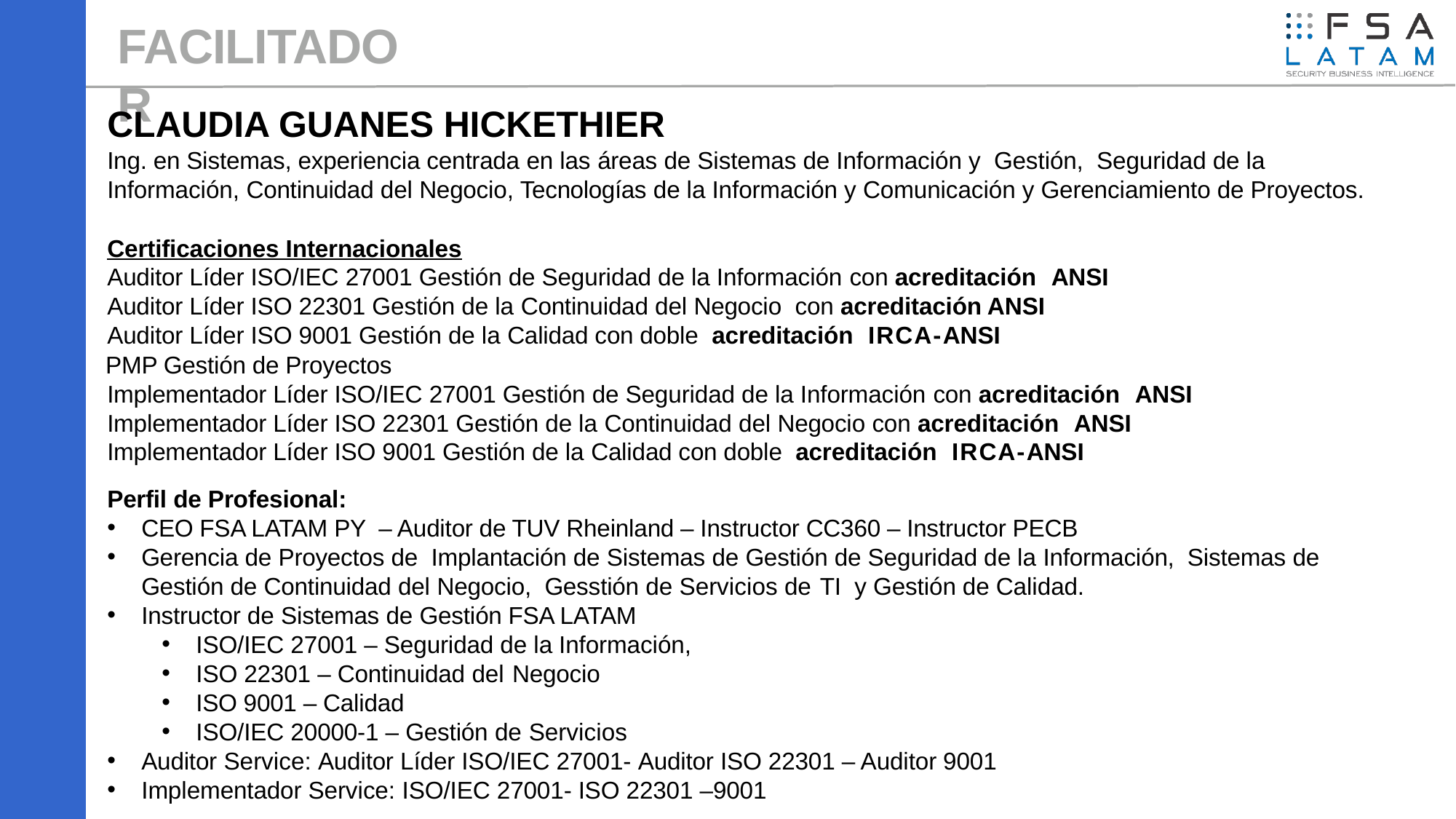

# FACILITADOR
CLAUDIA GUANES HICKETHIER
Ing. en Sistemas, experiencia centrada en las áreas de Sistemas de Información y  Gestión,  Seguridad de la Información, Continuidad del Negocio, Tecnologías de la Información y Comunicación y Gerenciamiento de Proyectos.

Certificaciones Internacionales
Auditor Líder ISO/IEC 27001 Gestión de Seguridad de la Información con acreditación  ANSI
Auditor Líder ISO 22301 Gestión de la Continuidad del Negocio  con acreditación ANSI
Auditor Líder ISO 9001 Gestión de la Calidad con doble  acreditación  IRCA-ANSI
PMP Gestión de Proyectos
Implementador Líder ISO/IEC 27001 Gestión de Seguridad de la Información con acreditación  ANSI
Implementador Líder ISO 22301 Gestión de la Continuidad del Negocio con acreditación  ANSI
Implementador Líder ISO 9001 Gestión de la Calidad con doble  acreditación  IRCA-ANSI
Perfil de Profesional:
CEO FSA LATAM PY  – Auditor de TUV Rheinland – Instructor CC360 – Instructor PECB
Gerencia de Proyectos de  Implantación de Sistemas de Gestión de Seguridad de la Información,  Sistemas de Gestión de Continuidad del Negocio,  Gesstión de Servicios de TI  y Gestión de Calidad.
Instructor de Sistemas de Gestión FSA LATAM
ISO/IEC 27001 – Seguridad de la Información,
ISO 22301 – Continuidad del Negocio
ISO 9001 – Calidad
ISO/IEC 20000-1 – Gestión de Servicios
Auditor Service: Auditor Líder ISO/IEC 27001- Auditor ISO 22301 – Auditor 9001
Implementador Service: ISO/IEC 27001- ISO 22301 –9001